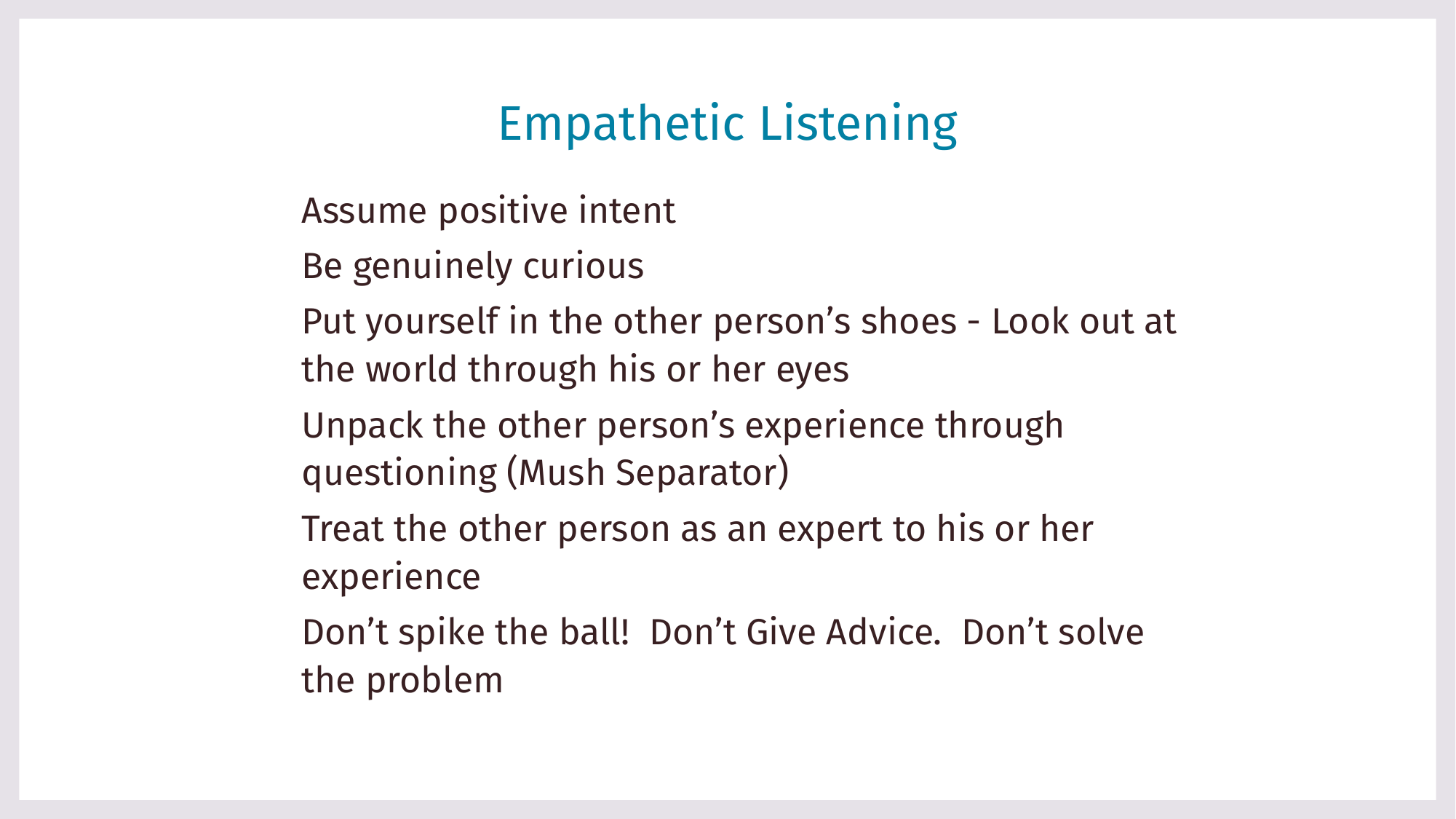

Empathetic Listening
Assume positive intent
Be genuinely curious
Put yourself in the other person’s shoes - Look out at the world through his or her eyes
Unpack the other person’s experience through questioning (Mush Separator)
Treat the other person as an expert to his or her experience
Don’t spike the ball!  Don’t Give Advice.  Don’t solve the problem